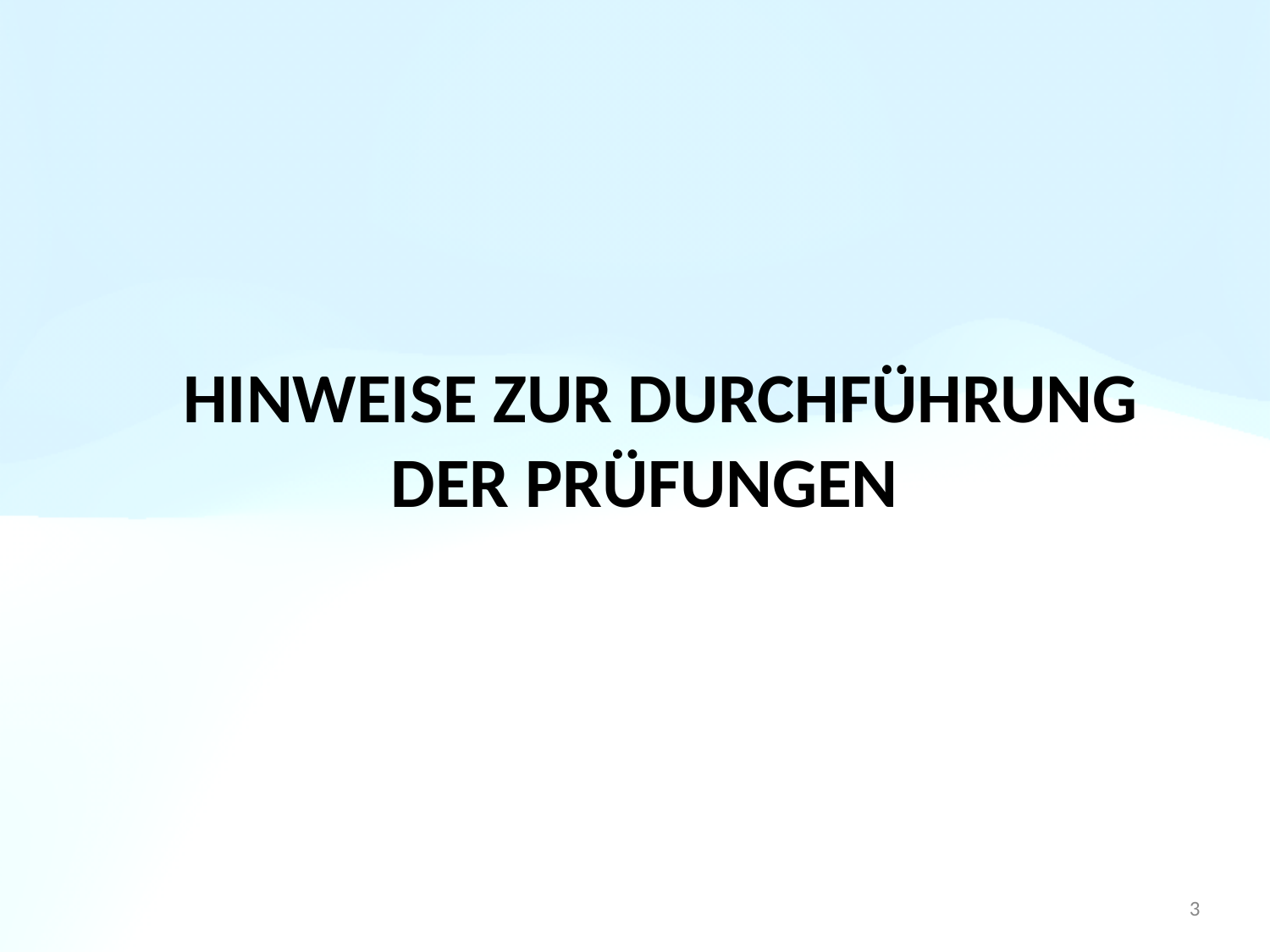

# Hinweise zur Durchführung der Prüfungen
3